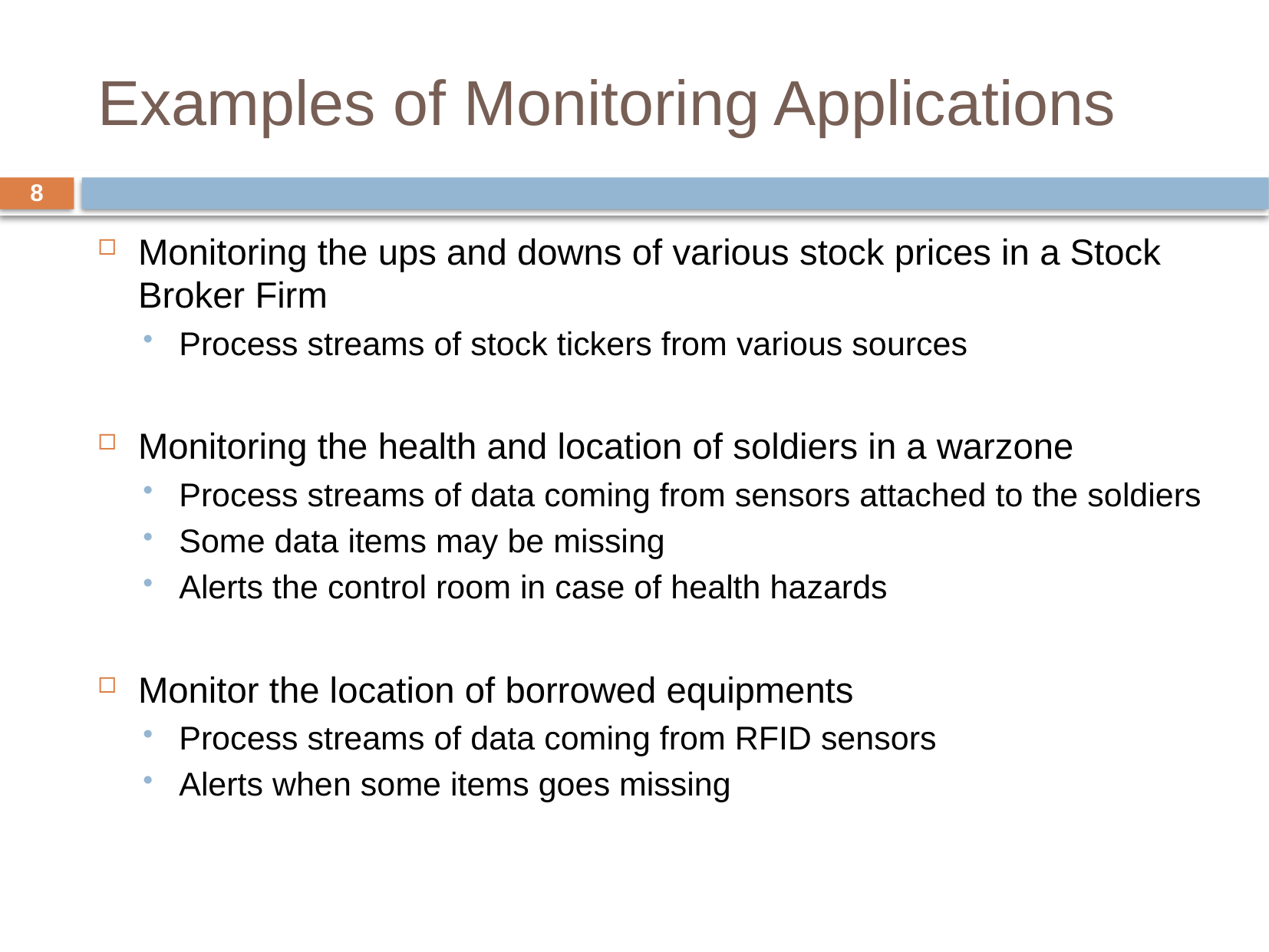

# Examples of Monitoring Applications
8
Monitoring the ups and downs of various stock prices in a Stock Broker Firm
Process streams of stock tickers from various sources

Monitoring the health and location of soldiers in a warzone
Process streams of data coming from sensors attached to the soldiers
Some data items may be missing
Alerts the control room in case of health hazards

Monitor the location of borrowed equipments
Process streams of data coming from RFID sensors
Alerts when some items goes missing